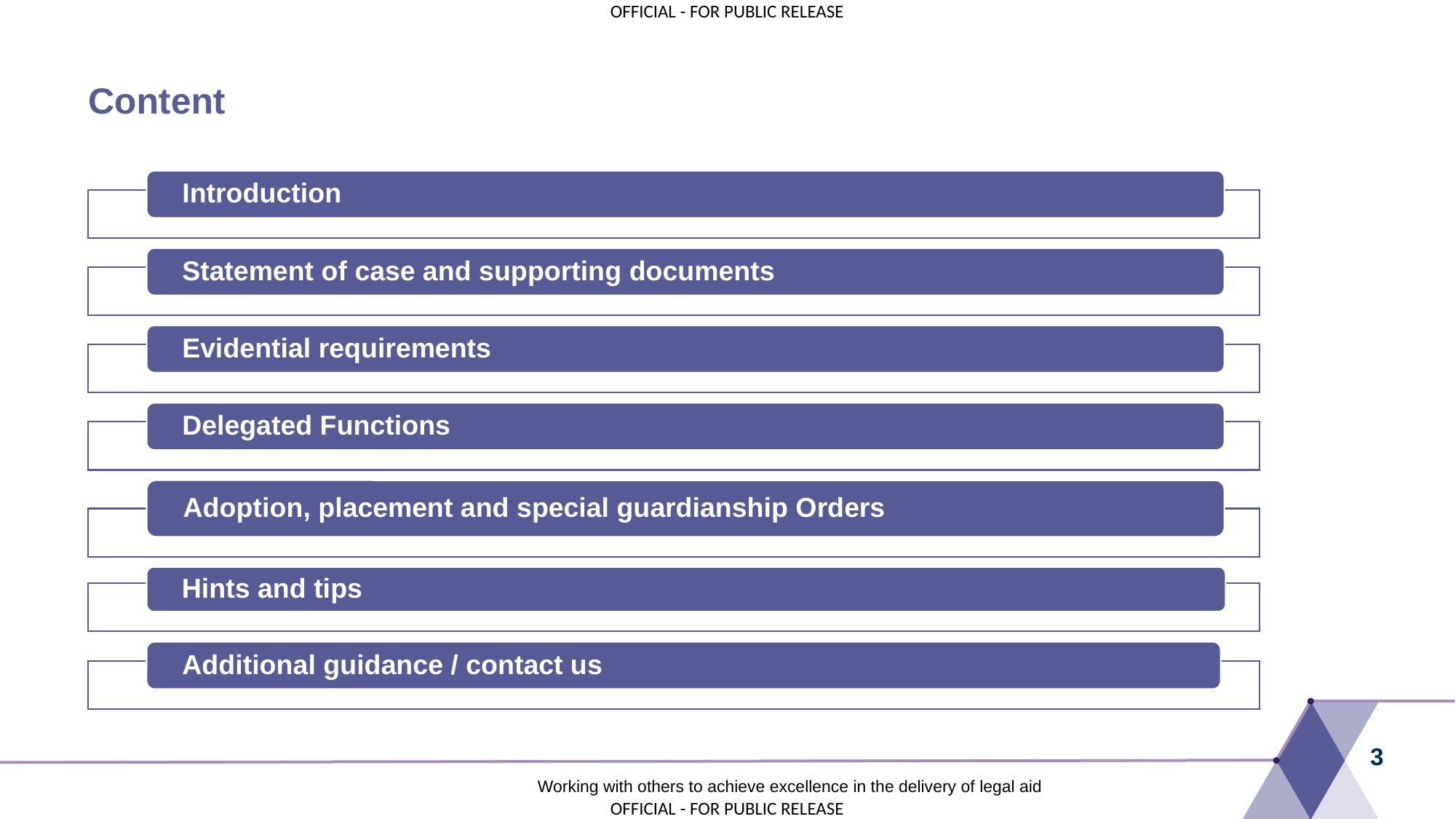

# Content
Introduction
Statement of case and supporting documents
Evidential requirements
Delegated Functions
Adoption, placement and special guardianship Orders
Hints and tips
Additional guidance / contact us
3
Working with others to achieve excellence in the delivery of legal aid